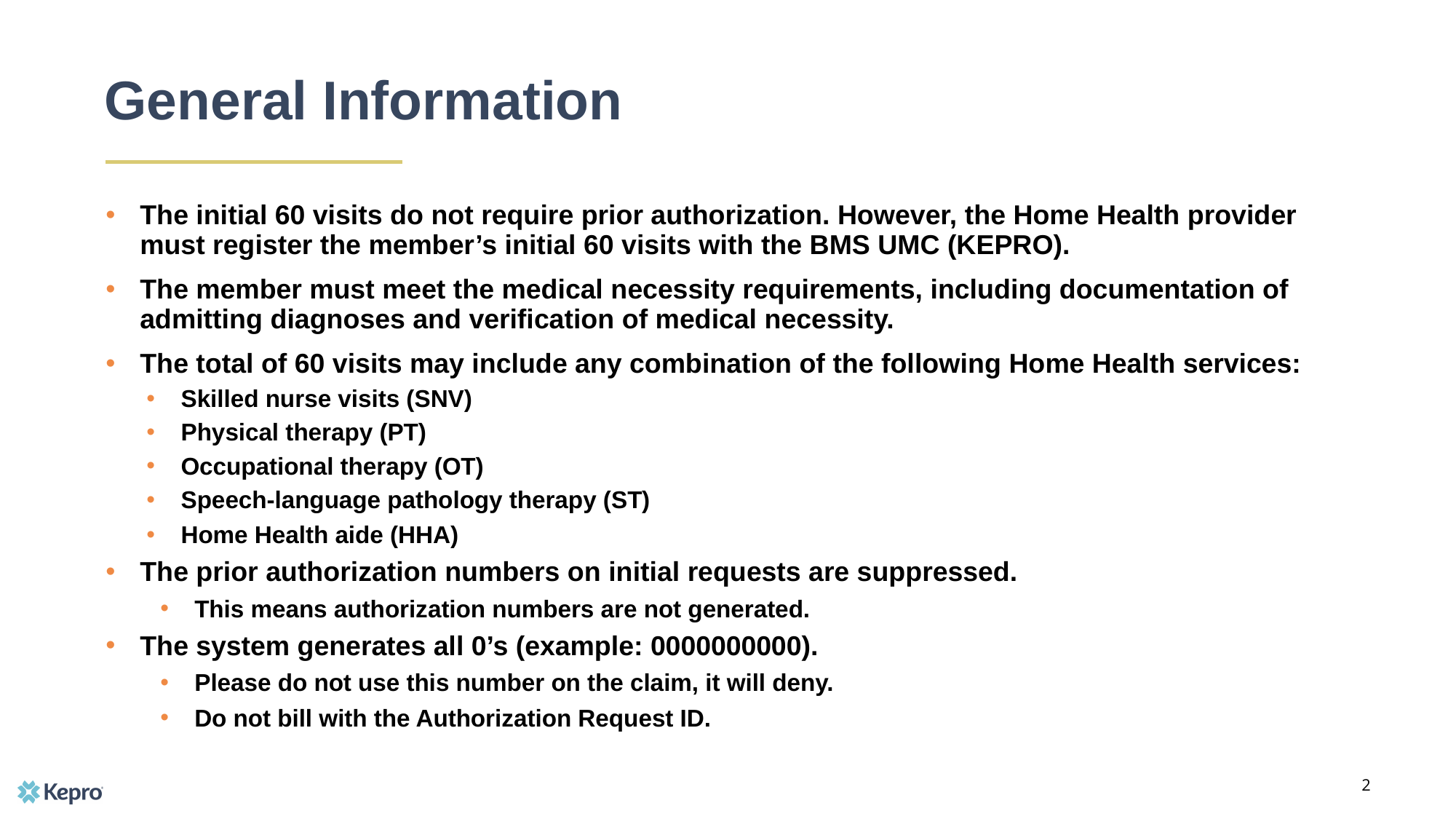

# General Information
The initial 60 visits do not require prior authorization. However, the Home Health provider must register the member’s initial 60 visits with the BMS UMC (KEPRO).
The member must meet the medical necessity requirements, including documentation of admitting diagnoses and verification of medical necessity.
The total of 60 visits may include any combination of the following Home Health services:
Skilled nurse visits (SNV)
Physical therapy (PT)
Occupational therapy (OT)
Speech-language pathology therapy (ST)
Home Health aide (HHA)
The prior authorization numbers on initial requests are suppressed.
This means authorization numbers are not generated.
The system generates all 0’s (example: 0000000000).
Please do not use this number on the claim, it will deny.
Do not bill with the Authorization Request ID.

2